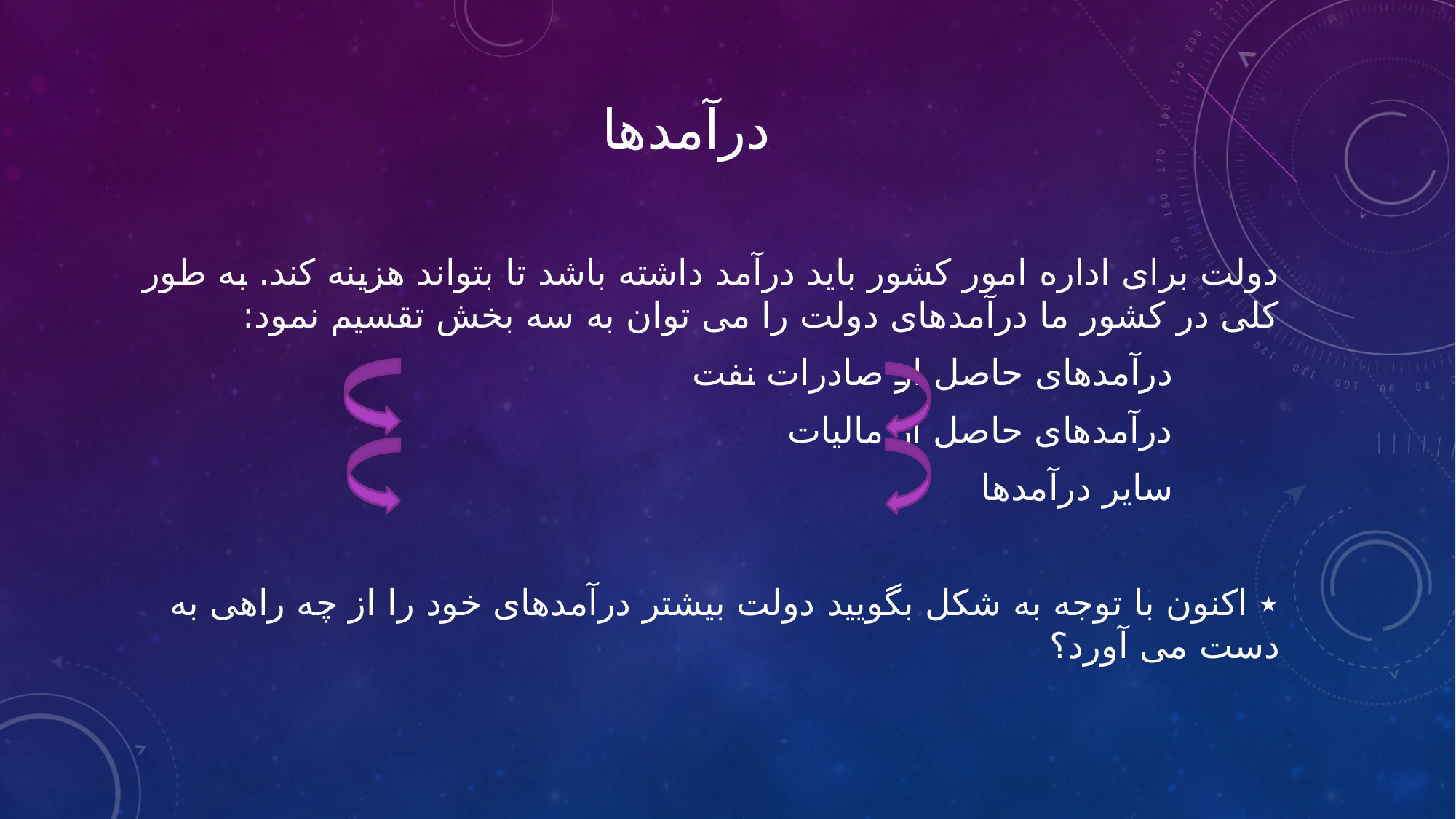

# درآمدها
دولت برای اداره امور کشور باید درآمد داشته باشد تا بتواند هزینه کند. به طور کلی در کشور ما درآمدهای دولت را می توان به سه بخش تقسیم نمود:
								درآمدهای حاصل از صادرات نفت
								درآمدهای حاصل از مالیات
								سایر درآمدها

٭ اکنون با توجه به شکل بگویید دولت بیشتر درآمدهای خود را از چه راهی به دست می آورد؟